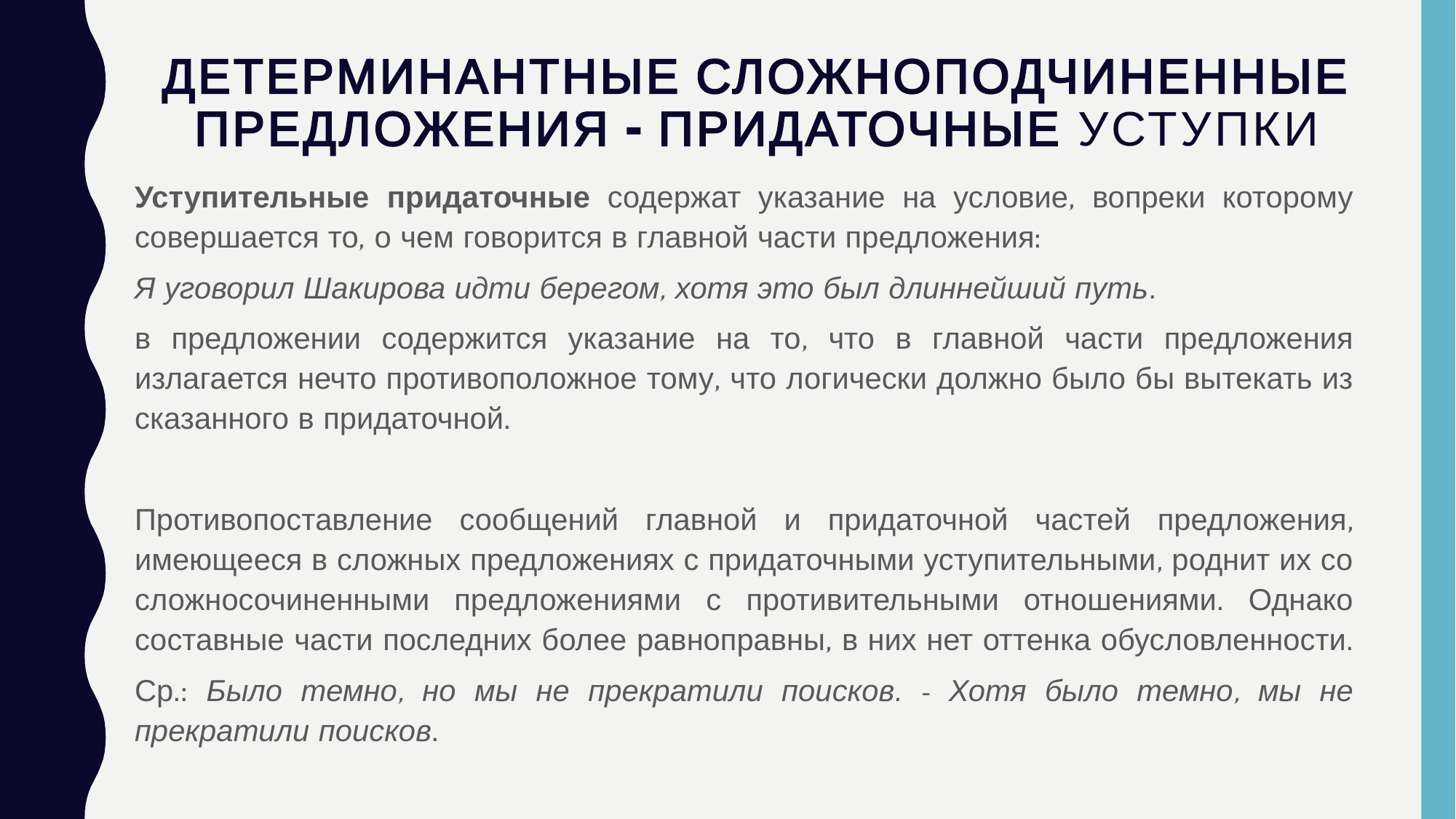

# Детерминантные сложноподчиненные предложения – придаточные уступки
Уступительные придаточные содержат указание на условие, вопреки которому совершается то, о чем говорится в главной части предложения:
Я уговорил Шакирова идти берегом, хотя это был длиннейший путь.
в предложении содержится указание на то, что в главной части предложения излагается нечто противоположное тому, что логически должно было бы вытекать из сказанного в придаточной.

Противопоставление сообщений главной и придаточной частей предложения, имеющееся в сложных предложениях с придаточными уступительными, роднит их со сложносочиненными предложениями с противительными отношениями. Однако составные части последних более равноправны, в них нет оттенка обусловленности.
Ср.: Было темно, но мы не прекратили поисков. - Хотя было темно, мы не прекратили поисков.